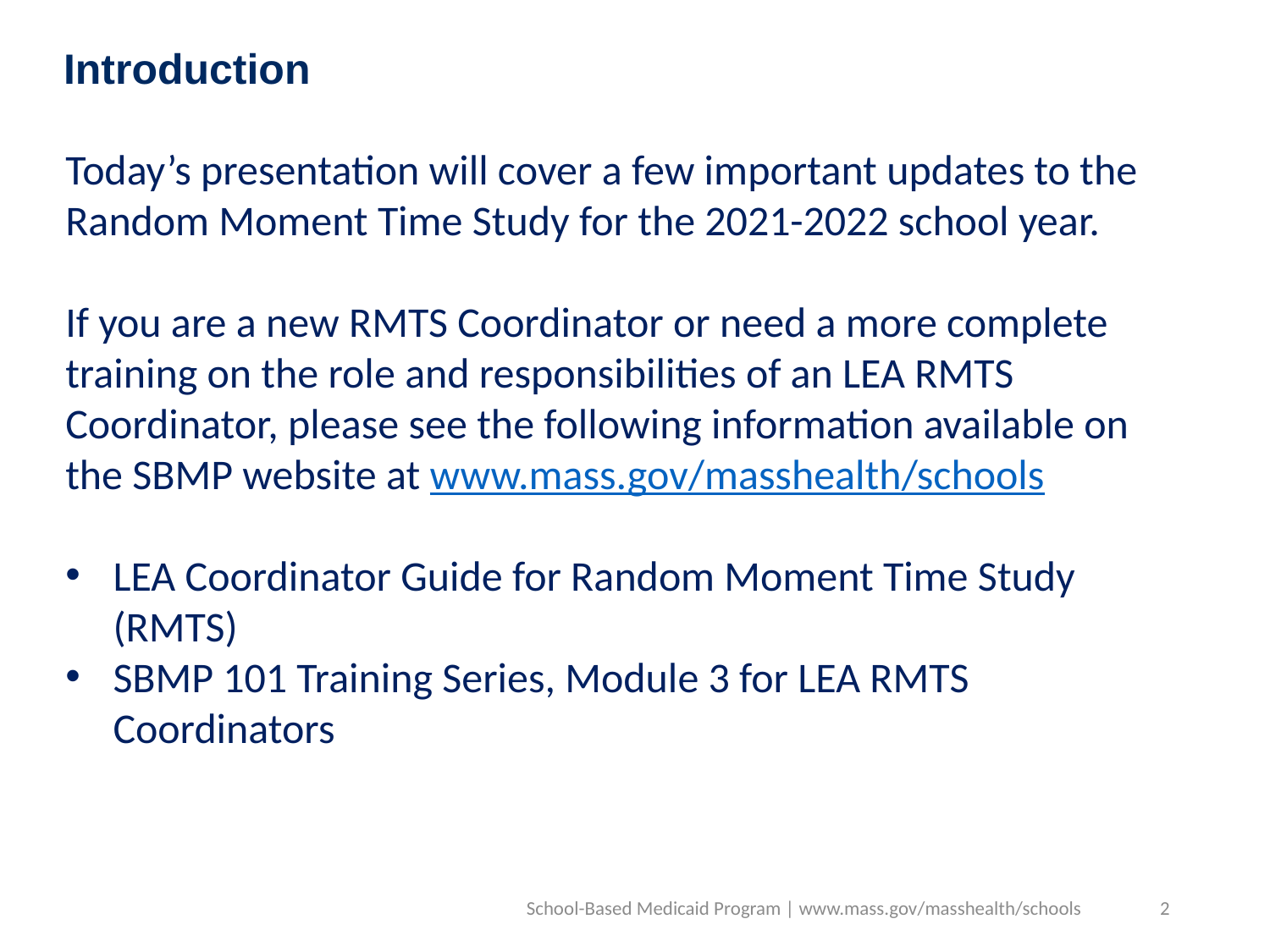

Introduction
Today’s presentation will cover a few important updates to the Random Moment Time Study for the 2021-2022 school year.

If you are a new RMTS Coordinator or need a more complete training on the role and responsibilities of an LEA RMTS Coordinator, please see the following information available on the SBMP website at www.mass.gov/masshealth/schools

LEA Coordinator Guide for Random Moment Time Study (RMTS)
SBMP 101 Training Series, Module 3 for LEA RMTS Coordinators

School-Based Medicaid Program | www.mass.gov/masshealth/schools
2